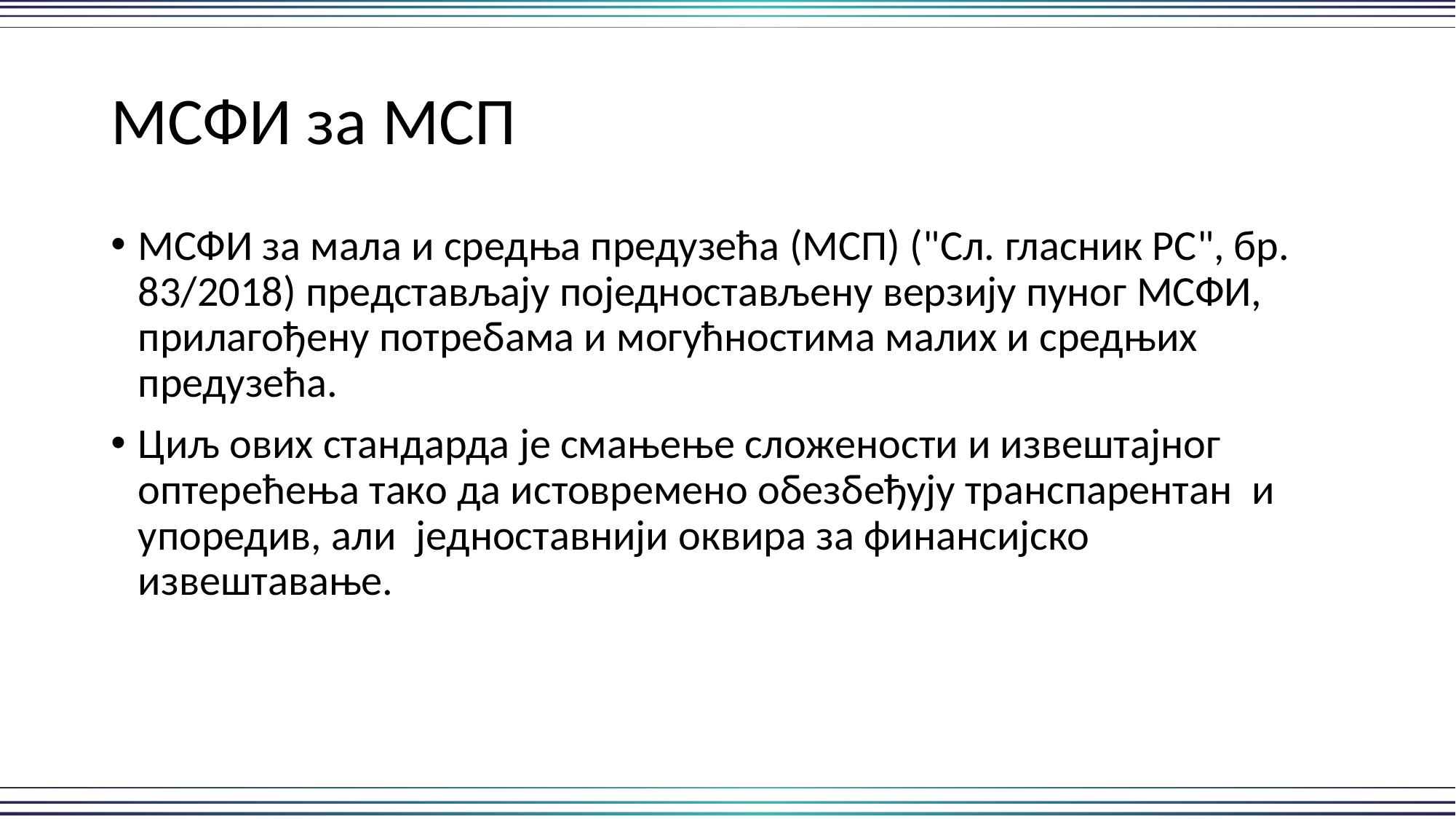

# МСФИ за МСП
МСФИ за мала и средња предузећа (МСП) ("Сл. гласник РС", бр. 83/2018) представљају поједностављену верзију пуног МСФИ, прилагођену потребама и могућностима малих и средњих предузећа.
Циљ ових стандарда је смањење сложености и извештајног оптерећења тако да истовремено обезбеђују транспарентан  и упоредив, али  једноставнији оквира за финансијско извештавање.